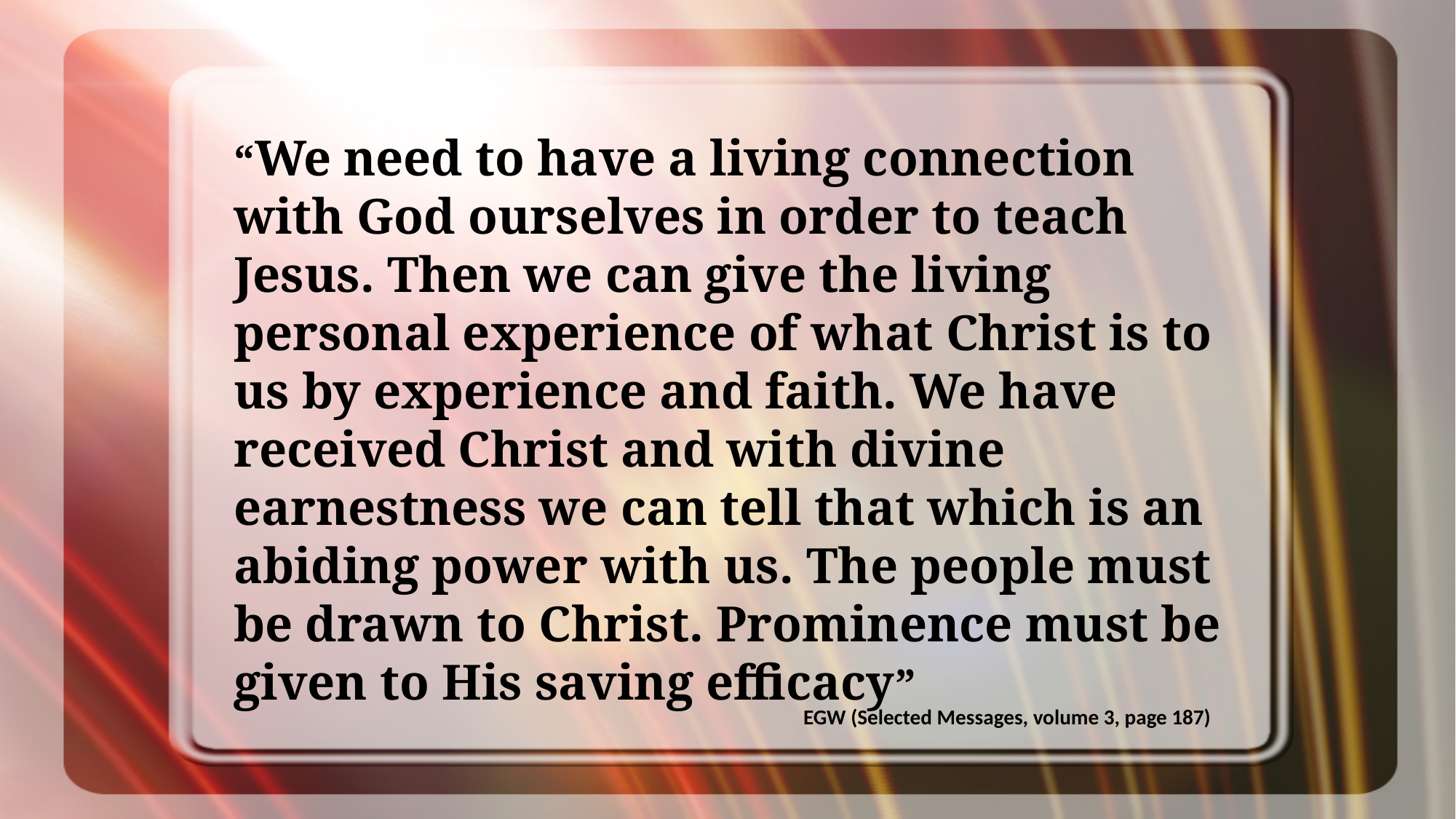

“We need to have a living connection with God ourselves in order to teach Jesus. Then we can give the living personal experience of what Christ is to us by experience and faith. We have received Christ and with divine earnestness we can tell that which is an abiding power with us. The people must be drawn to Christ. Prominence must be given to His saving efficacy”
EGW (Selected Messages, volume 3, page 187)